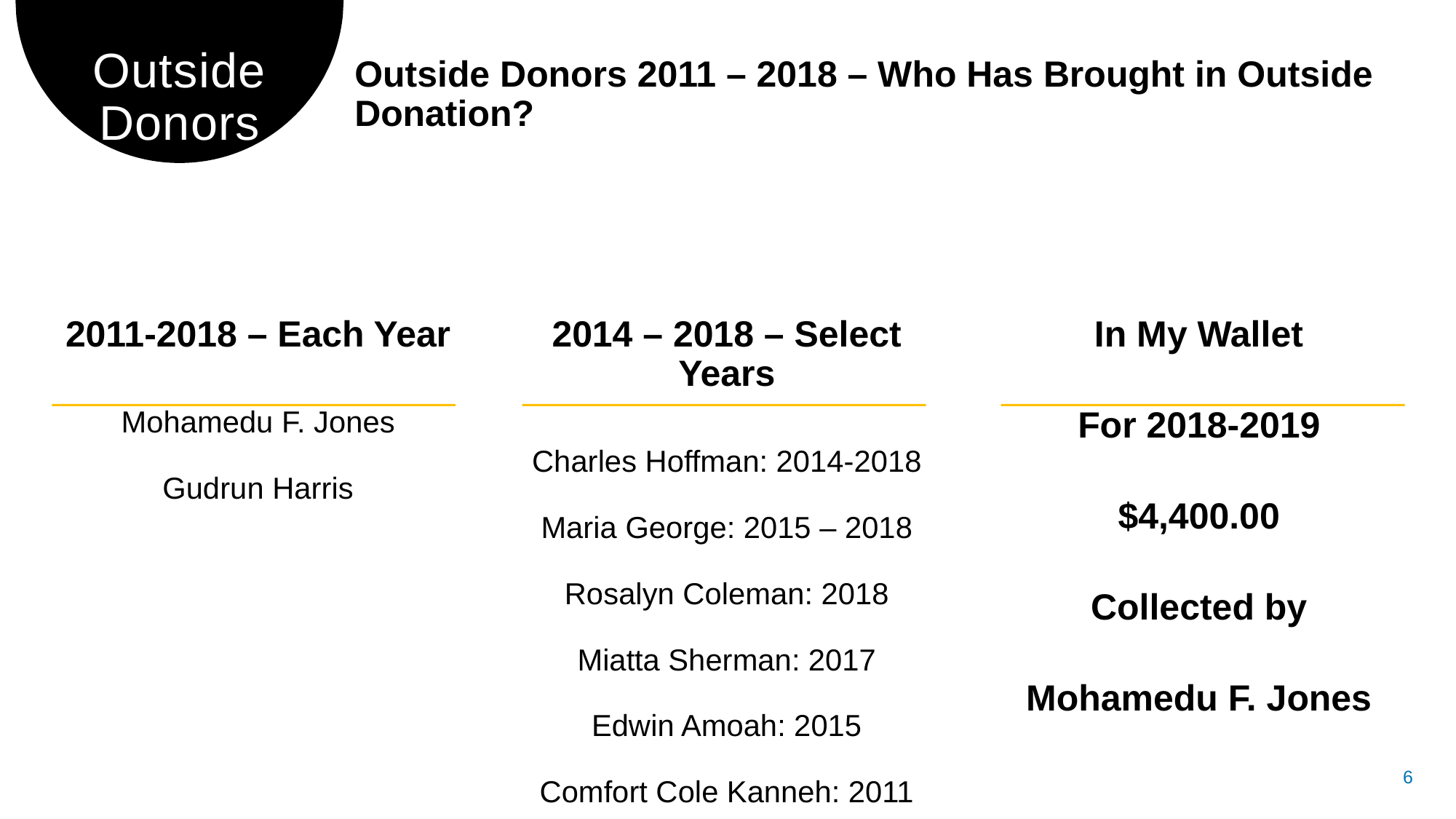

# Outside Donors
Outside Donors 2011 – 2018 – Who Has Brought in Outside Donation?
2011-2018 – Each Year
Mohamedu F. Jones
Gudrun Harris

2014 – 2018 – Select Years
Charles Hoffman: 2014-2018
Maria George: 2015 – 2018
Rosalyn Coleman: 2018
Miatta Sherman: 2017
Edwin Amoah: 2015
Comfort Cole Kanneh: 2011
In My Wallet
For 2018-2019
$4,400.00
Collected by
Mohamedu F. Jones

6